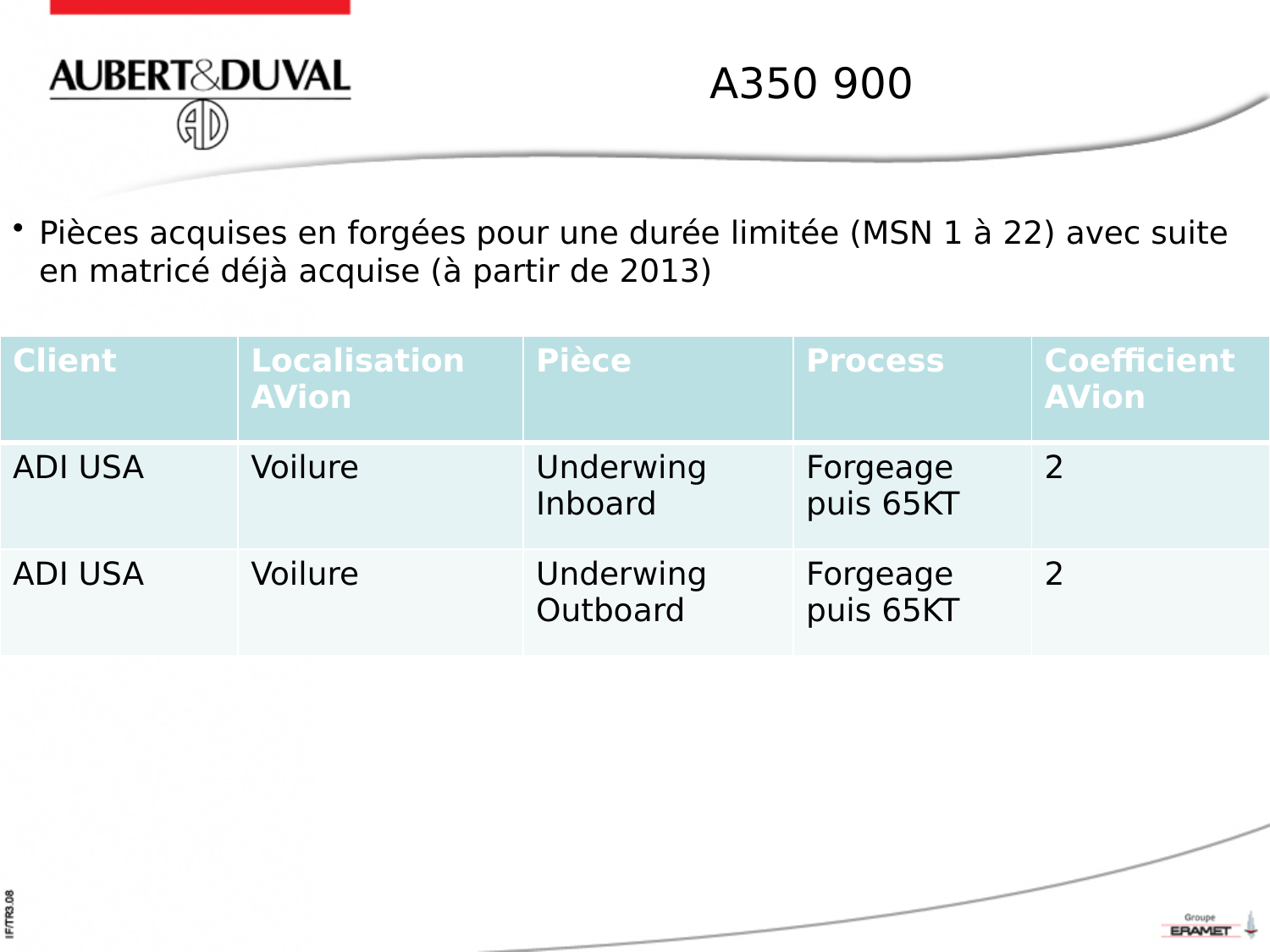

# A350 900
Pièces acquises en forgées pour une durée limitée (MSN 1 à 22) avec suite en matricé déjà acquise (à partir de 2013)

| Client | Localisation AVion | Pièce | Process | Coefficient AVion |
| --- | --- | --- | --- | --- |
| ADI USA | Voilure | Underwing Inboard | Forgeage puis 65KT | 2 |
| ADI USA | Voilure | Underwing Outboard | Forgeage puis 65KT | 2 |